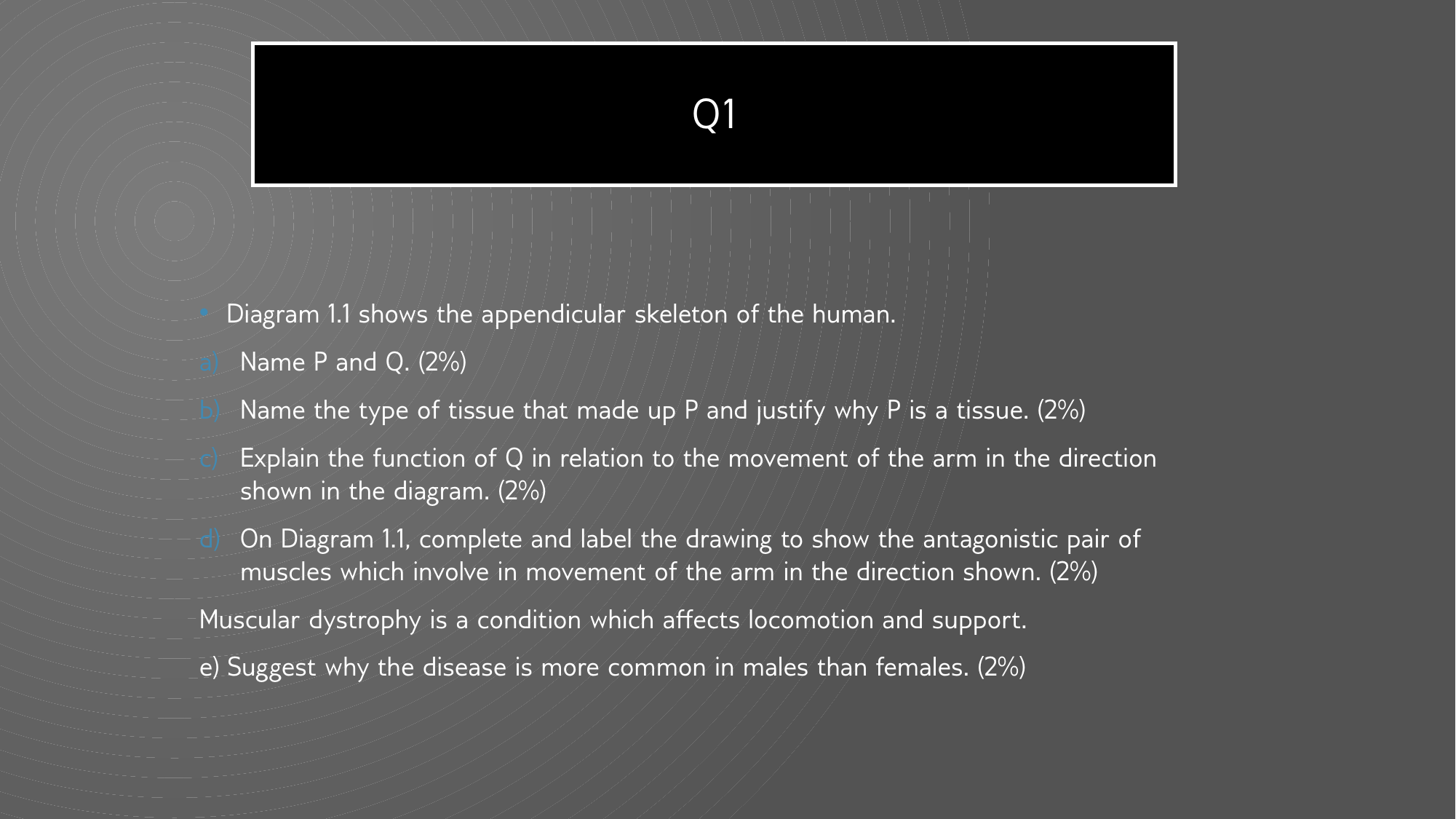

# Q1
Diagram 1.1 shows the appendicular skeleton of the human.
Name P and Q. (2%)
Name the type of tissue that made up P and justify why P is a tissue. (2%)
Explain the function of Q in relation to the movement of the arm in the direction shown in the diagram. (2%)
On Diagram 1.1, complete and label the drawing to show the antagonistic pair of muscles which involve in movement of the arm in the direction shown. (2%)
Muscular dystrophy is a condition which affects locomotion and support.
e) Suggest why the disease is more common in males than females. (2%)